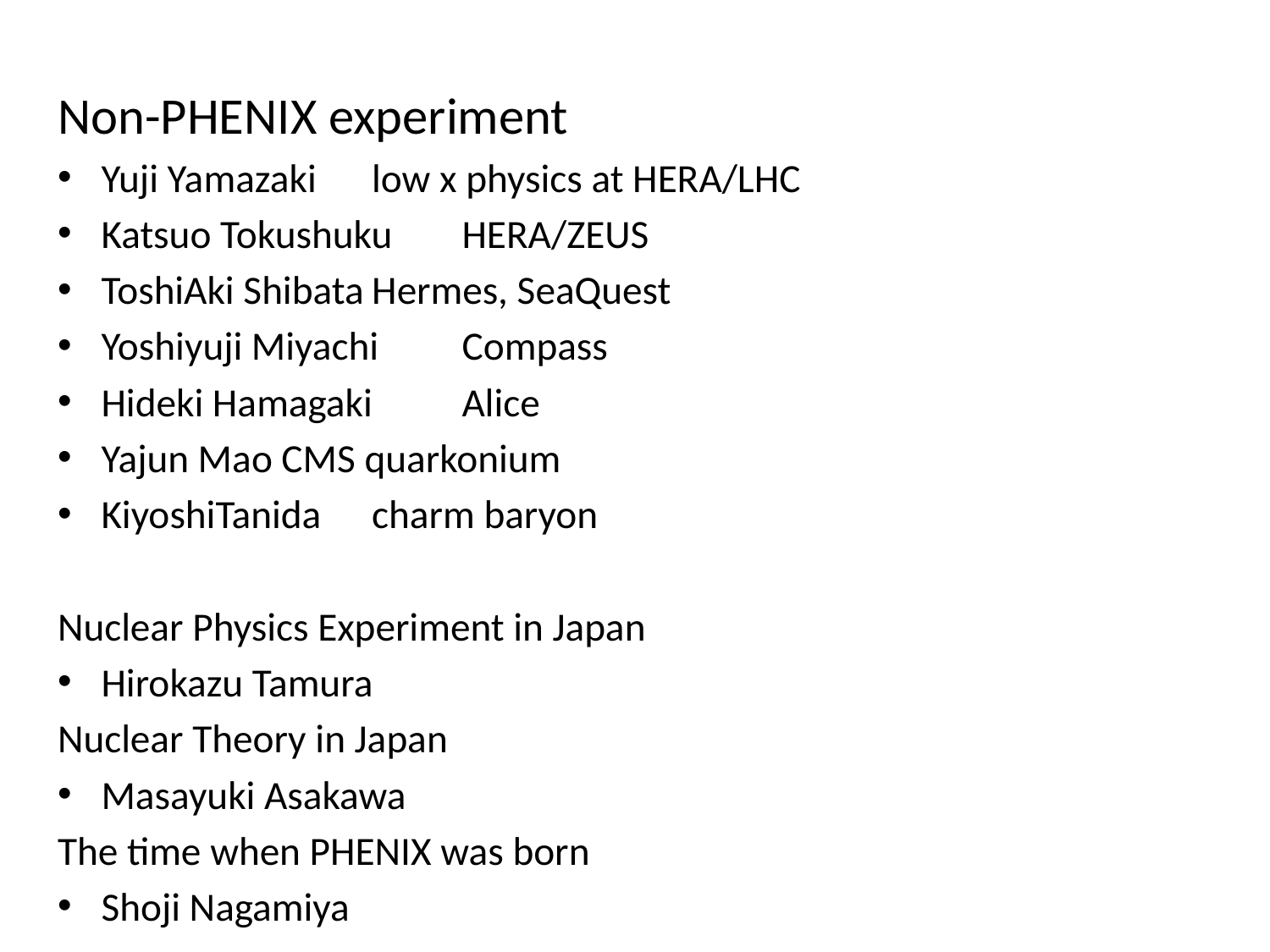

#
Non-PHENIX experiment
Yuji Yamazaki		low x physics at HERA/LHC
Katsuo Tokushuku	HERA/ZEUS
ToshiAki Shibata	Hermes, SeaQuest
Yoshiyuji Miyachi	Compass
Hideki Hamagaki	Alice
Yajun Mao		CMS quarkonium
KiyoshiTanida		charm baryon

Nuclear Physics Experiment in Japan
Hirokazu Tamura
Nuclear Theory in Japan
Masayuki Asakawa
The time when PHENIX was born
Shoji Nagamiya